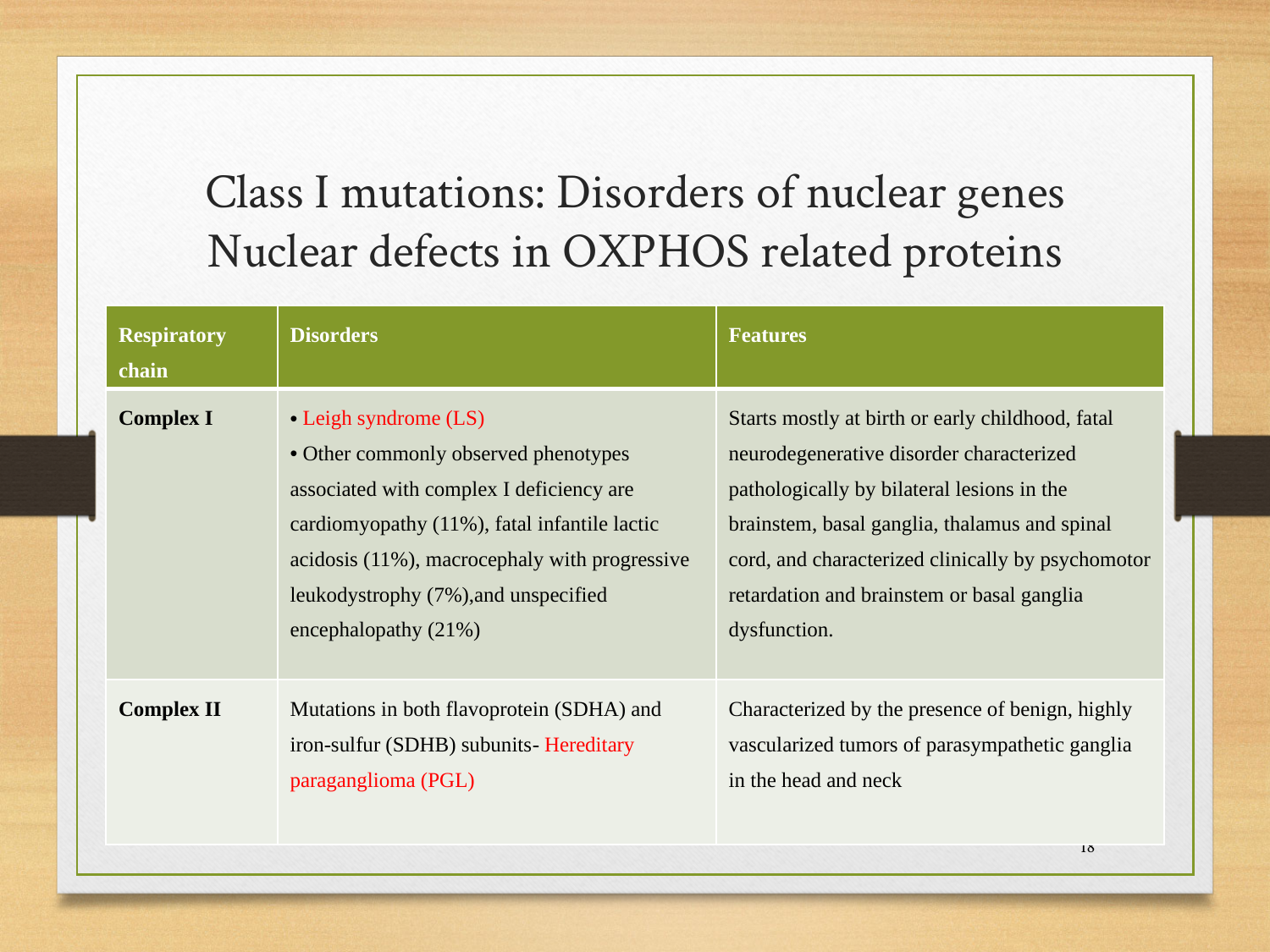

# Class I mutations: Disorders of nuclear genes Nuclear defects in OXPHOS related proteins
| Respiratory chain | Disorders | Features |
| --- | --- | --- |
| Complex I | Leigh syndrome (LS) Other commonly observed phenotypes associated with complex I deficiency are cardiomyopathy (11%), fatal infantile lactic acidosis (11%), macrocephaly with progressive leukodystrophy (7%),and unspecified encephalopathy (21%) | Starts mostly at birth or early childhood, fatal neurodegenerative disorder characterized pathologically by bilateral lesions in the brainstem, basal ganglia, thalamus and spinal cord, and characterized clinically by psychomotor retardation and brainstem or basal ganglia dysfunction. |
| Complex II | Mutations in both flavoprotein (SDHA) and iron-sulfur (SDHB) subunits- Hereditary paraganglioma (PGL) | Characterized by the presence of benign, highly vascularized tumors of parasympathetic ganglia in the head and neck |
18